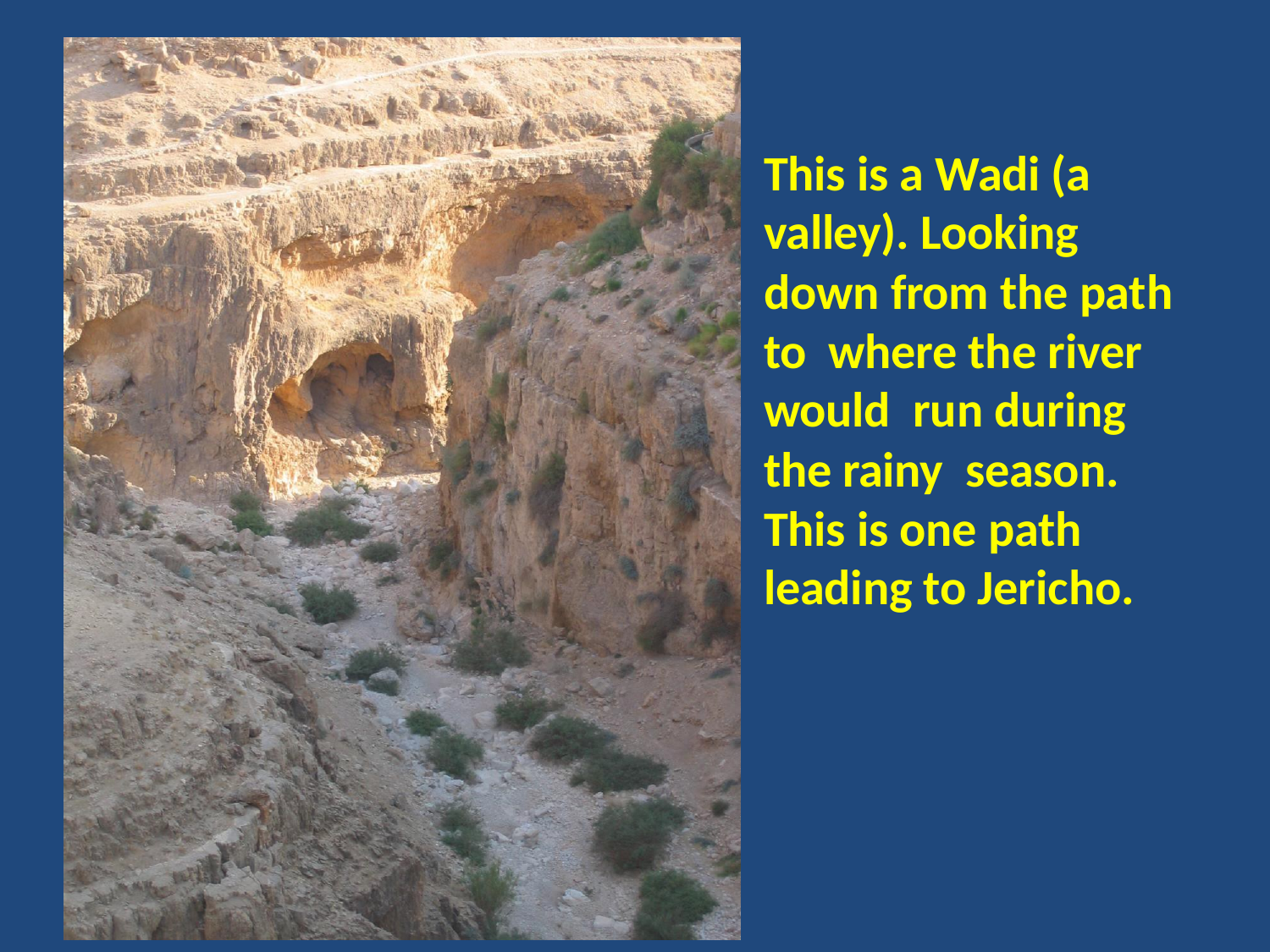

This is a Wadi (a valley). Looking  down from the path to  where the river would  run during the rainy  season. This is one path leading to Jericho.